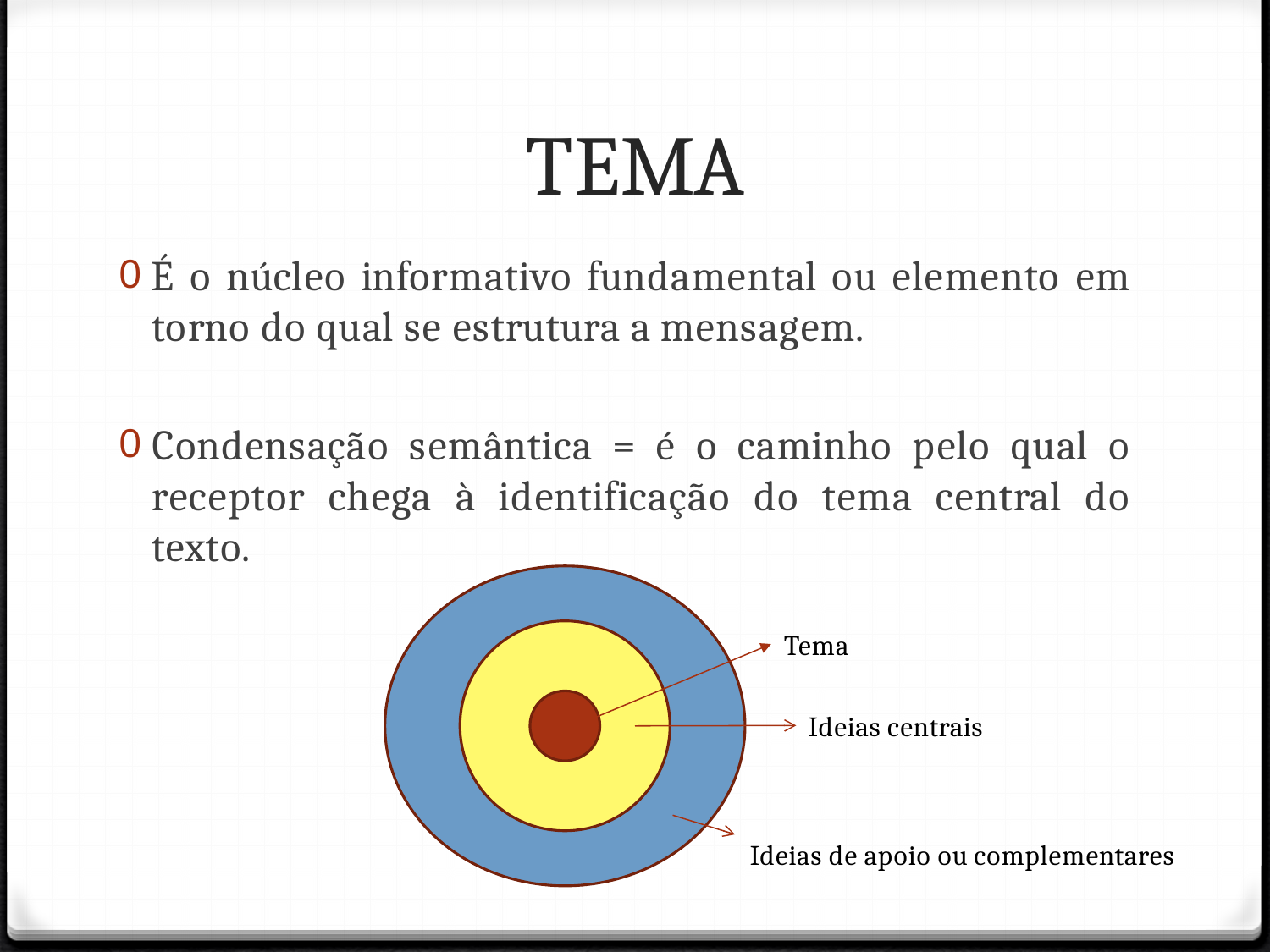

# TEMA
É o núcleo informativo fundamental ou elemento em torno do qual se estrutura a mensagem.

Condensação semântica = é o caminho pelo qual o receptor chega à identificação do tema central do texto.

Tema

Ideias centrais
Ideias de apoio ou complementares